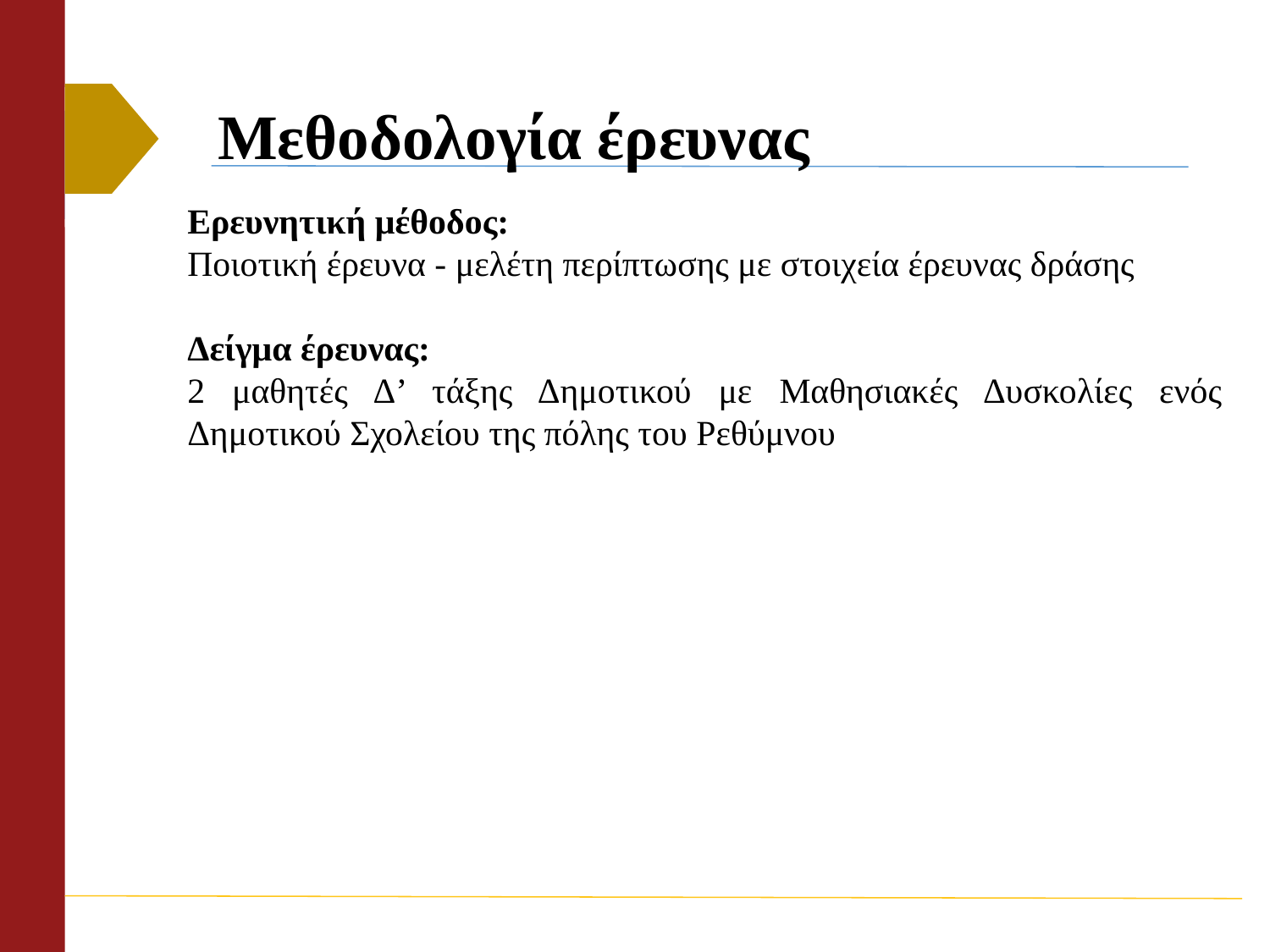

# Μεθοδολογία έρευνας
Ερευνητική μέθοδος:
Ποιοτική έρευνα - μελέτη περίπτωσης με στοιχεία έρευνας δράσης

Δείγμα έρευνας:
2 μαθητές Δ’ τάξης Δημοτικού με Μαθησιακές Δυσκολίες ενός Δημοτικού Σχολείου της πόλης του Ρεθύμνου